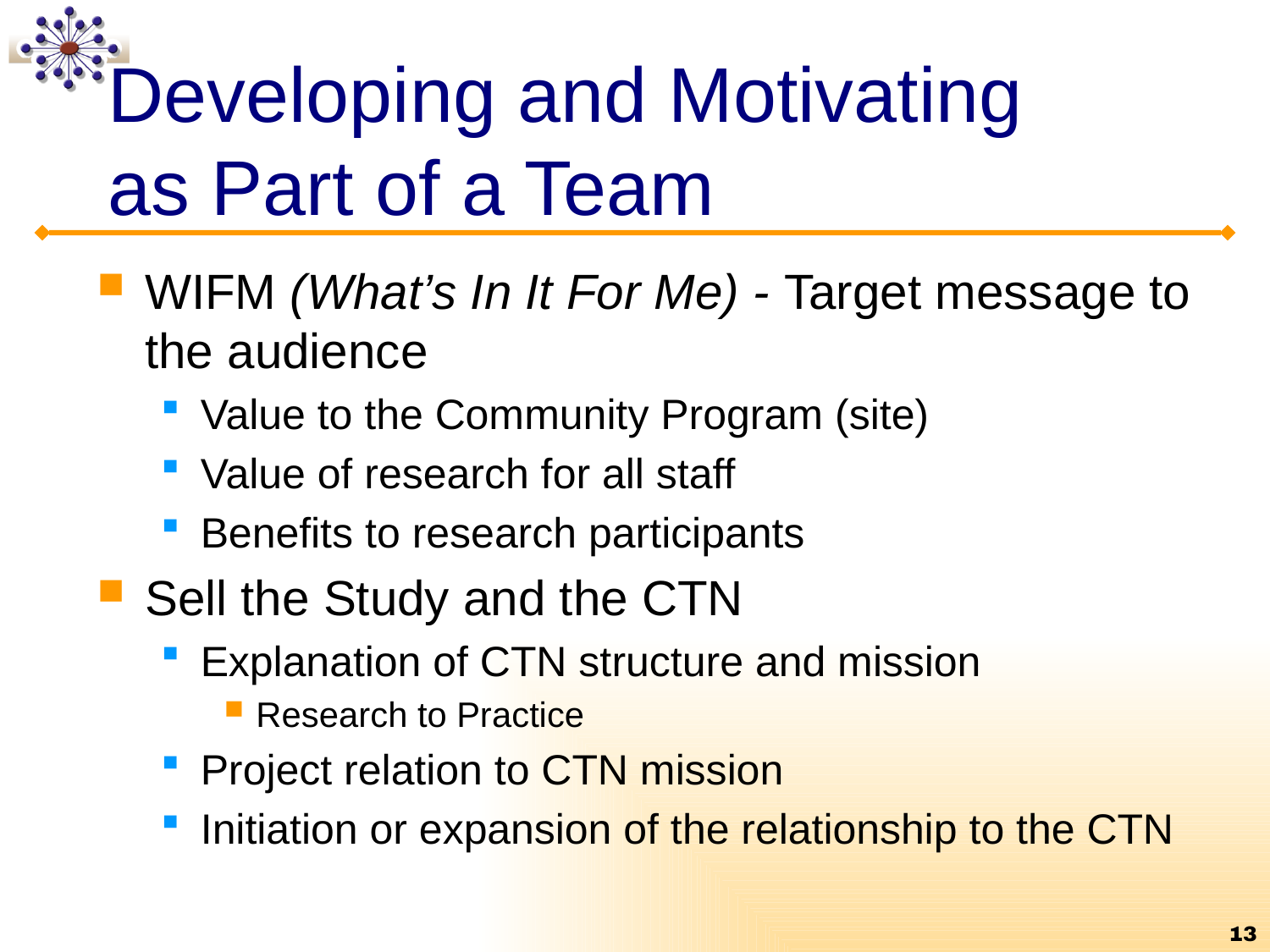

# Developing and Motivating as Part of a Team
WIFM (What’s In It For Me) - Target message to the audience
Value to the Community Program (site)
Value of research for all staff
Benefits to research participants
Sell the Study and the CTN
Explanation of CTN structure and mission
Research to Practice
Project relation to CTN mission
Initiation or expansion of the relationship to the CTN

13